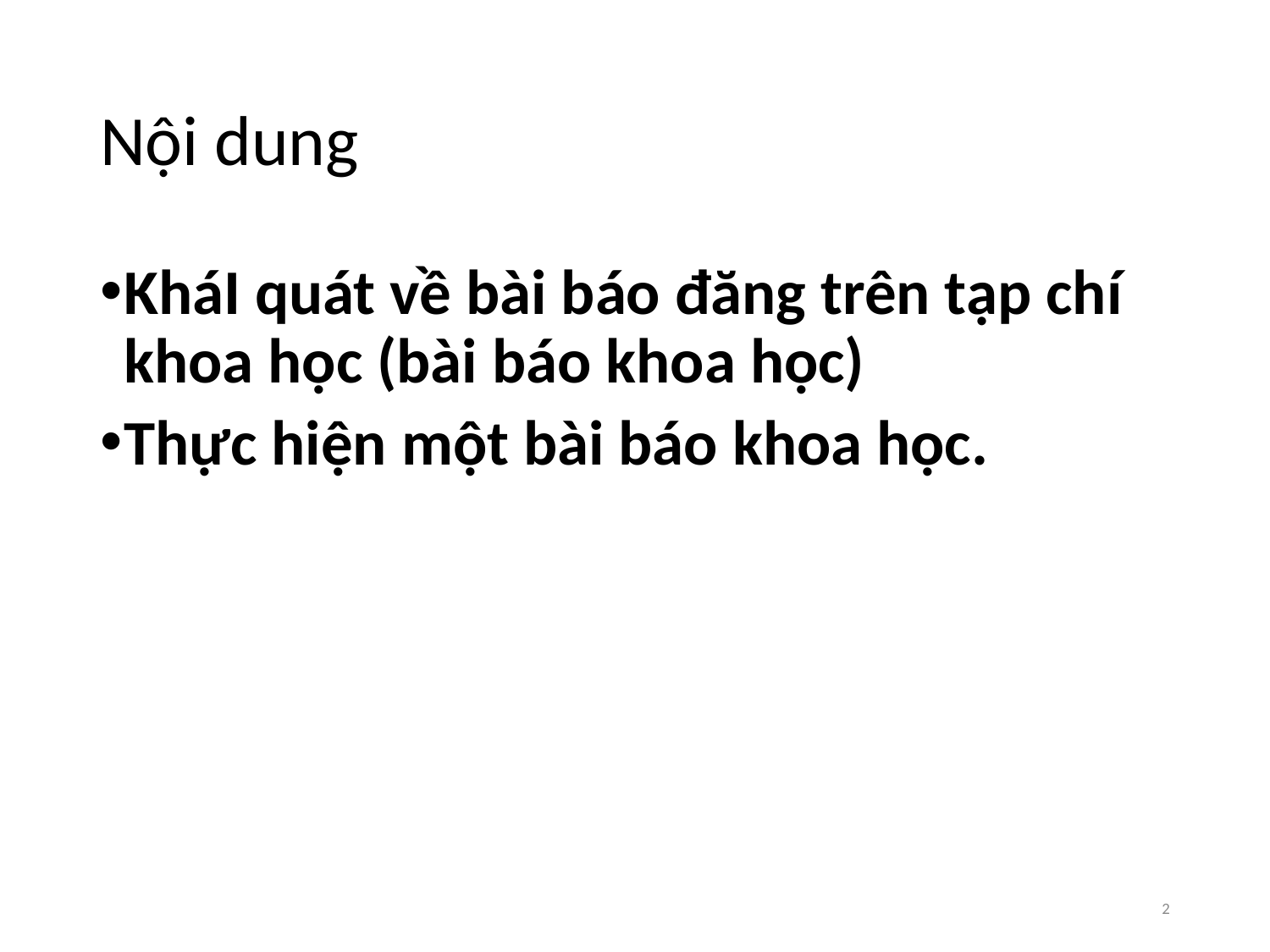

# Nội dung
KháI quát về bài báo đăng trên tạp chí khoa học (bài báo khoa học)
Thực hiện một bài báo khoa học.

2